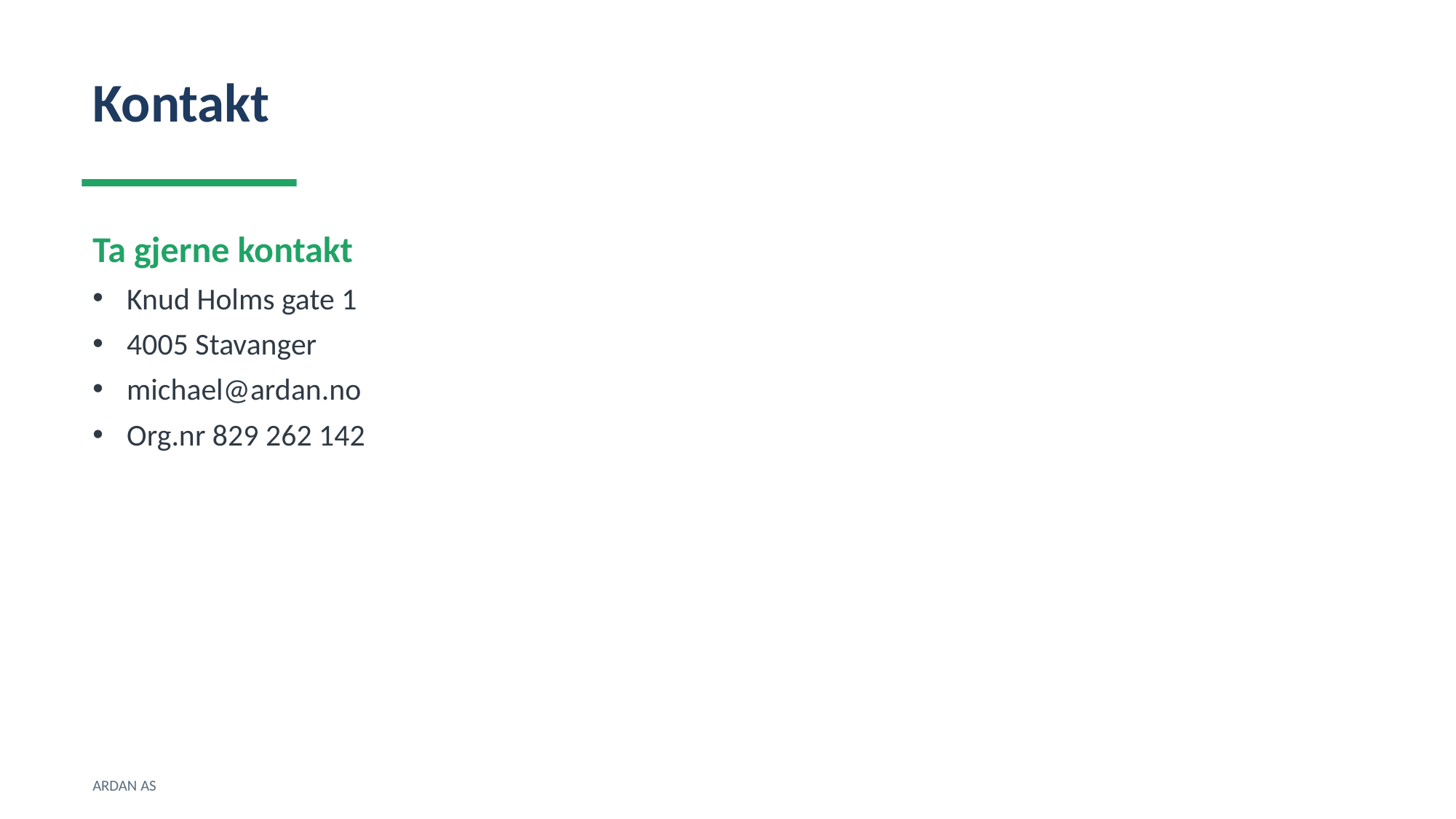

Kontakt

Ta gjerne kontakt
Knud Holms gate 1
4005 Stavanger
michael@ardan.no
Org.nr 829 262 142
ARDAN AS